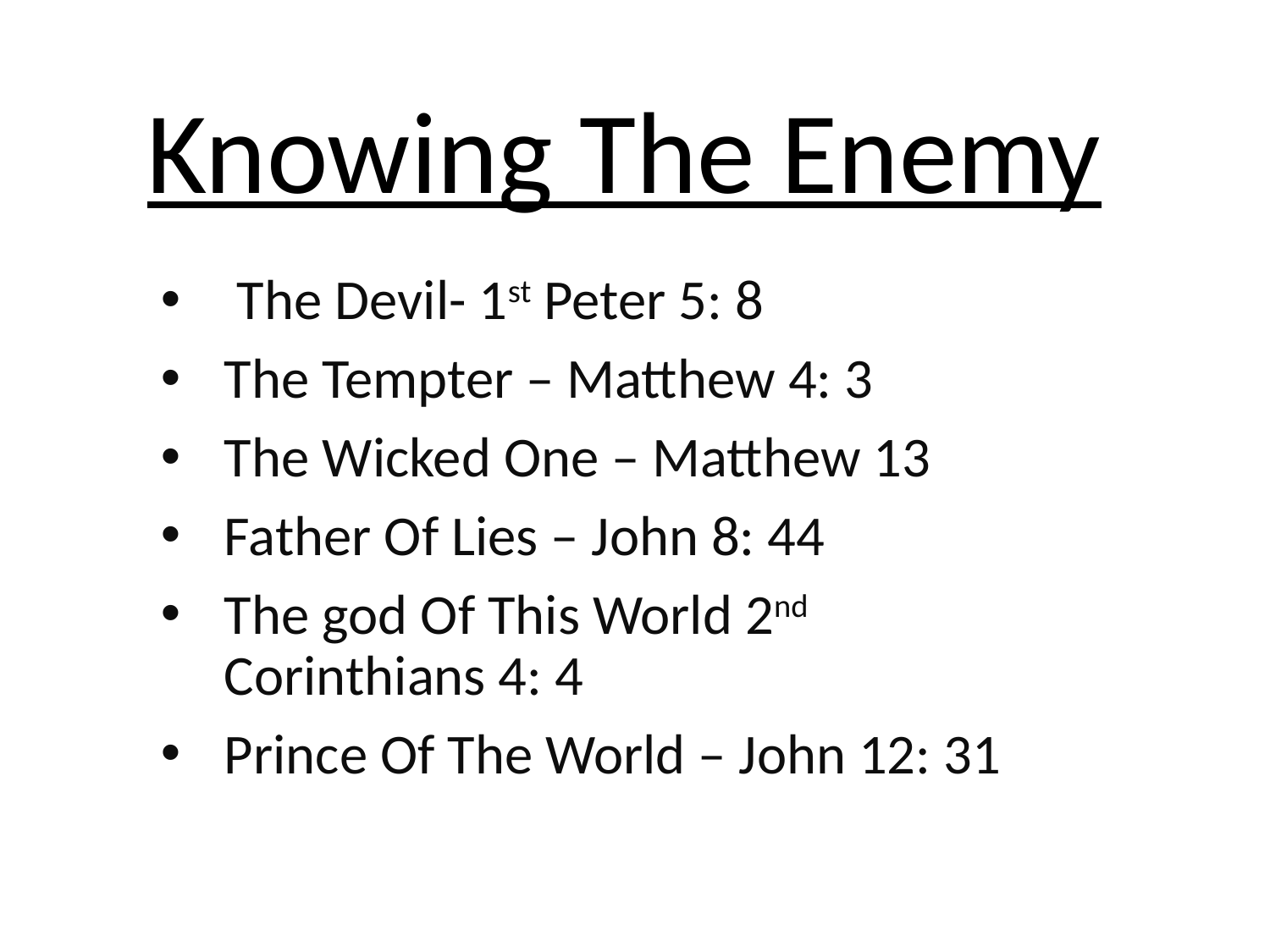

# Knowing The Enemy
 The Devil- 1st Peter 5: 8
The Tempter – Matthew 4: 3
The Wicked One – Matthew 13
Father Of Lies – John 8: 44
The god Of This World 2nd Corinthians 4: 4
Prince Of The World – John 12: 31